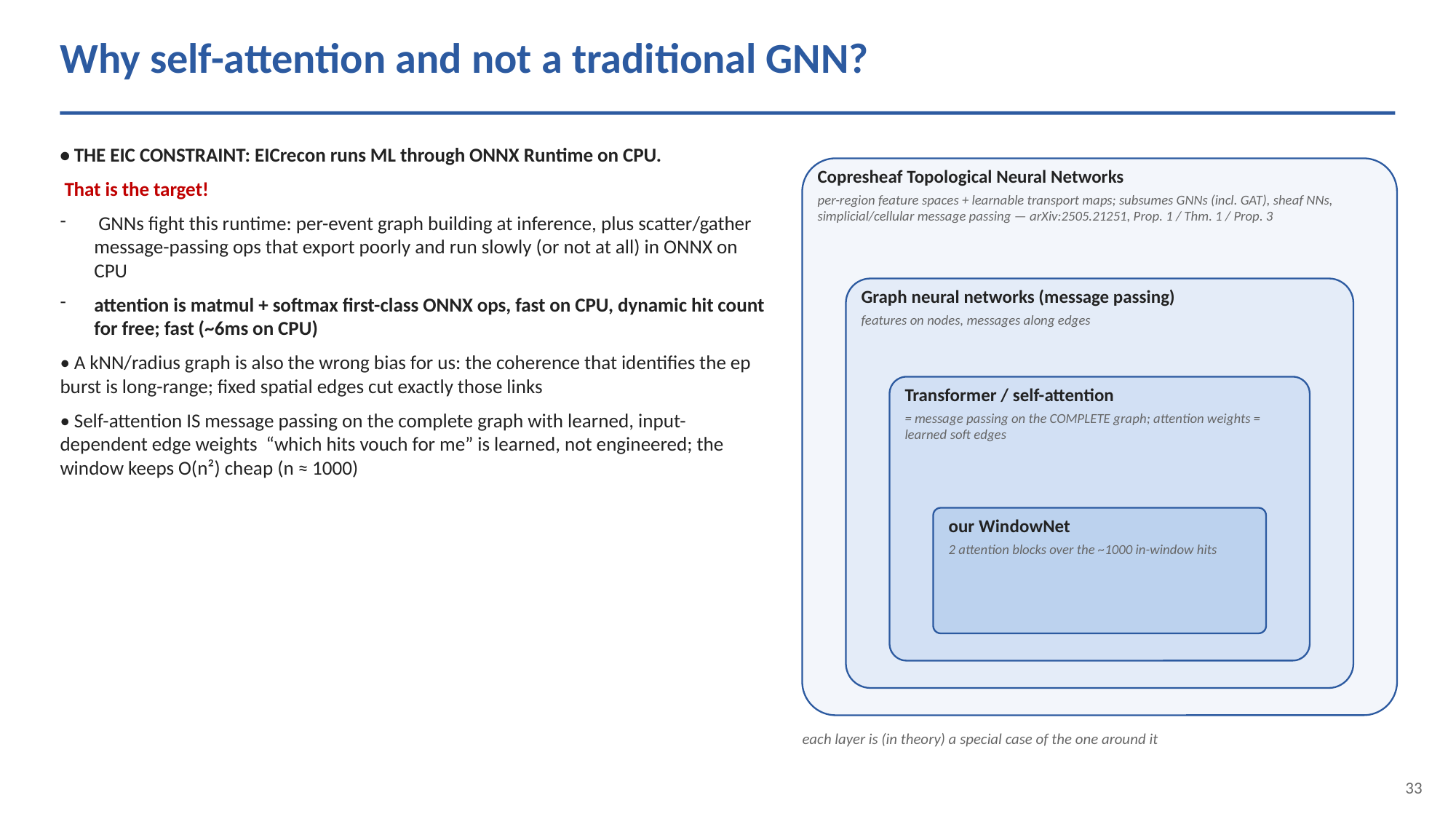

Why self-attention and not a traditional GNN?

• THE EIC CONSTRAINT: EICrecon runs ML through ONNX Runtime on CPU.
 That is the target!
 GNNs fight this runtime: per-event graph building at inference, plus scatter/gather message-passing ops that export poorly and run slowly (or not at all) in ONNX on CPU
attention is matmul + softmax first-class ONNX ops, fast on CPU, dynamic hit count for free; fast (~6ms on CPU)
• A kNN/radius graph is also the wrong bias for us: the coherence that identifies the ep burst is long-range; fixed spatial edges cut exactly those links
• Self-attention IS message passing on the complete graph with learned, input-dependent edge weights  “which hits vouch for me” is learned, not engineered; the window keeps O(n²) cheap (n ≈ 1000)

Copresheaf Topological Neural Networks
per-region feature spaces + learnable transport maps; subsumes GNNs (incl. GAT), sheaf NNs, simplicial/cellular message passing — arXiv:2505.21251, Prop. 1 / Thm. 1 / Prop. 3

Graph neural networks (message passing)
features on nodes, messages along edges

Transformer / self-attention
= message passing on the COMPLETE graph; attention weights = learned soft edges

our WindowNet
2 attention blocks over the ~1000 in-window hits
each layer is (in theory) a special case of the one around it
33